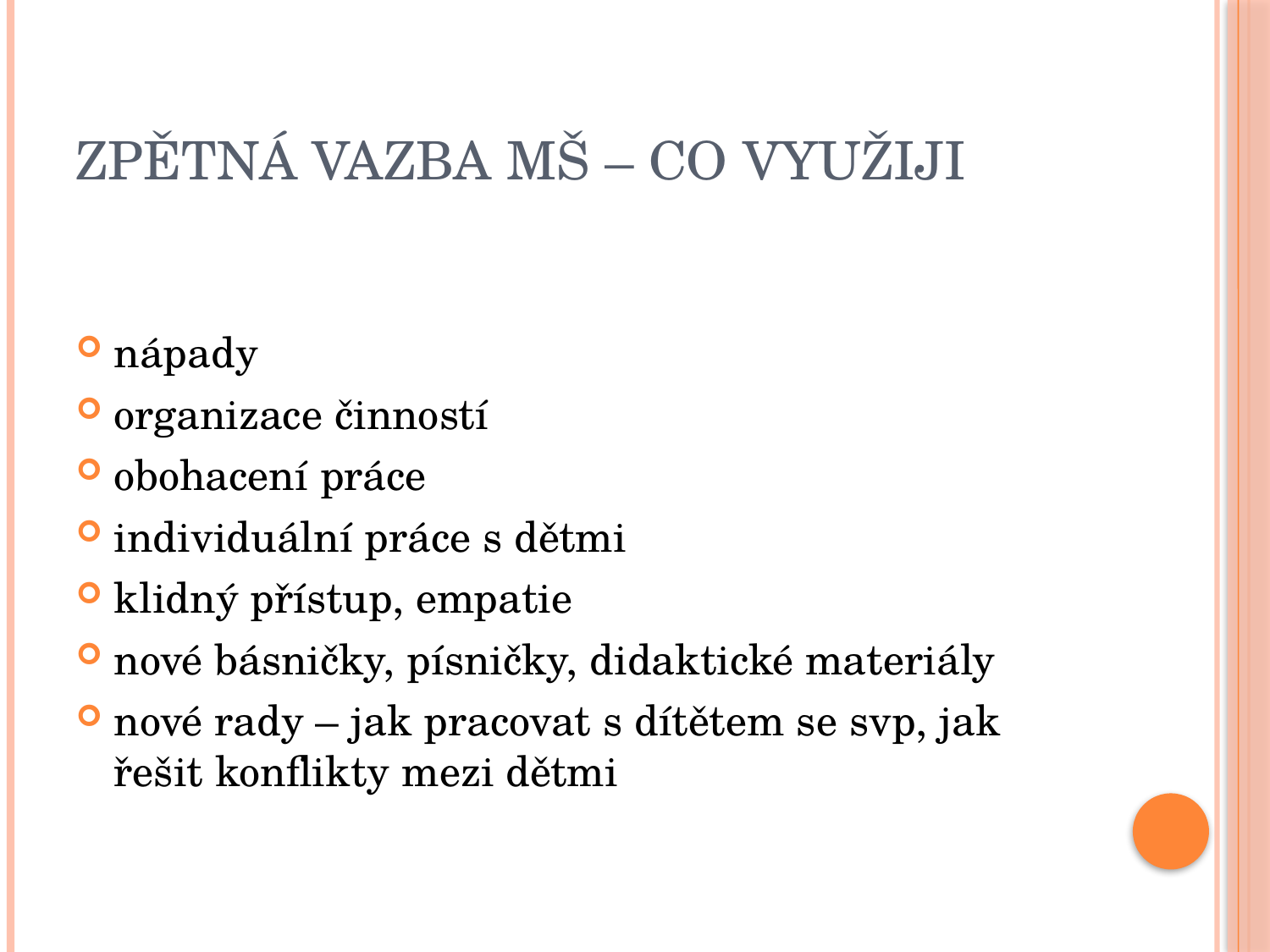

# Zpětná vazba MŠ – co využiji
nápady
organizace činností
obohacení práce
individuální práce s dětmi
klidný přístup, empatie
nové básničky, písničky, didaktické materiály
nové rady – jak pracovat s dítětem se svp, jak řešit konflikty mezi dětmi